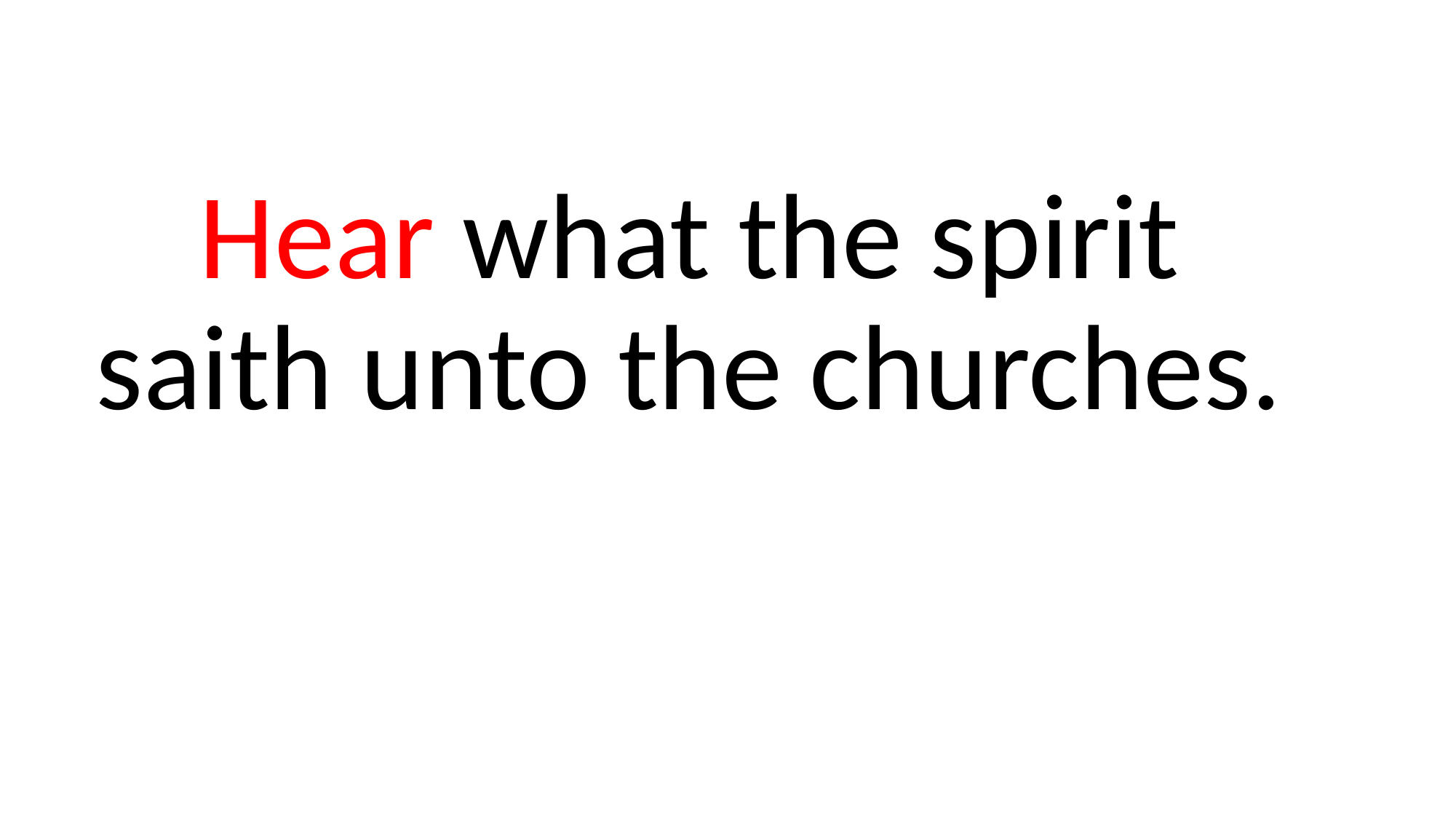

# Hear what the spirit saith unto the churches.